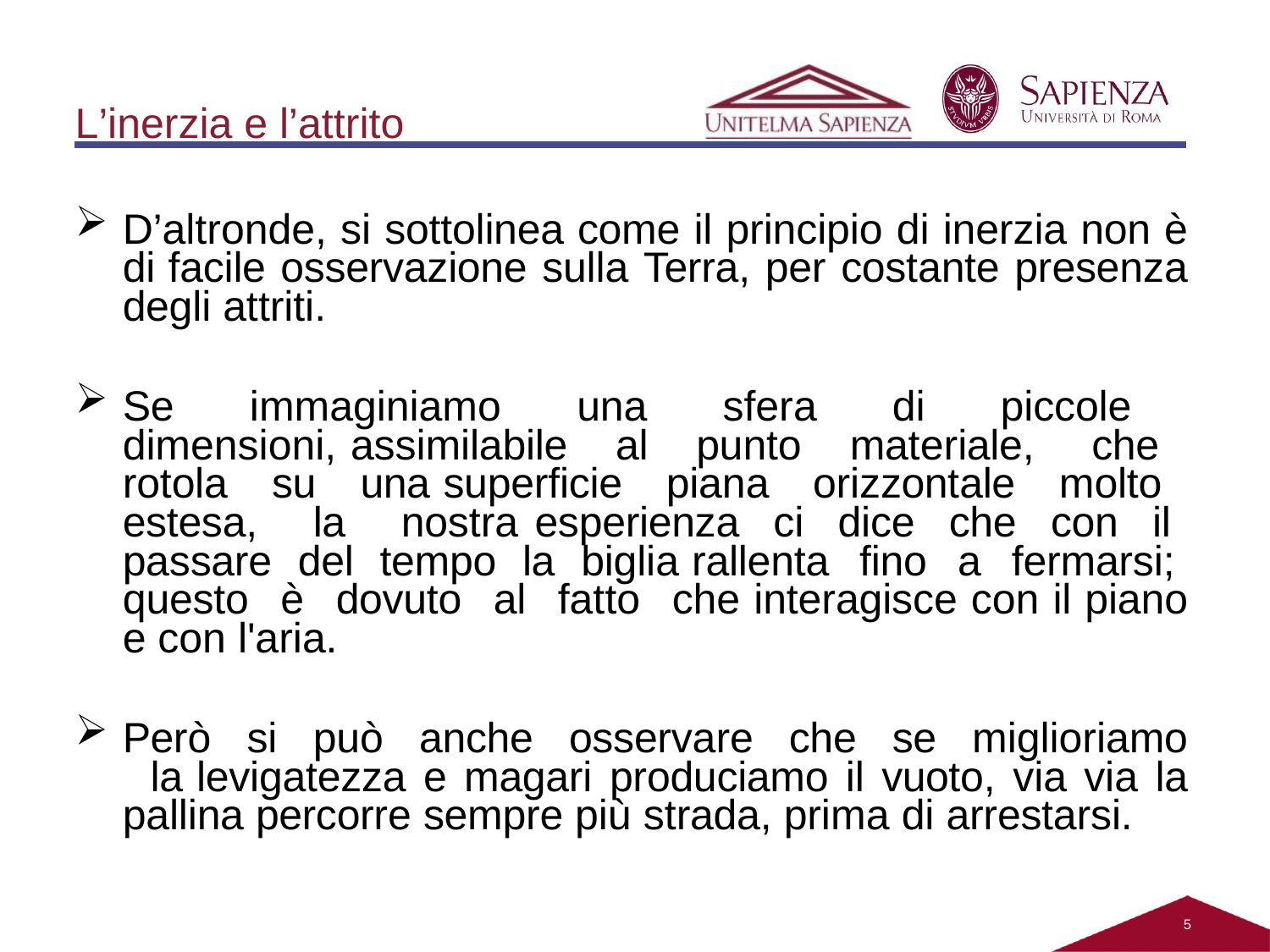

L’inerzia e l’attrito

D’altronde, si sottolinea come il principio di inerzia non è di facile osservazione sulla Terra, per costante presenza degli attriti.

Se    immaginiamo    una    sfera    di    piccole    dimensioni, assimilabile   al   punto   materiale,    che   rotola   su   una superficie   piana   orizzontale   molto   estesa,   la   nostra esperienza  ci  dice  che  con  il  passare  del  tempo  la  biglia rallenta  fino  a  fermarsi;  questo  è  dovuto  al  fatto  che interagisce con il piano e con l'aria.

Però   si   può   anche   osservare   che   se   miglioriamo   la levigatezza e magari produciamo il vuoto, via via la pallina percorre sempre più strada, prima di arrestarsi.
5